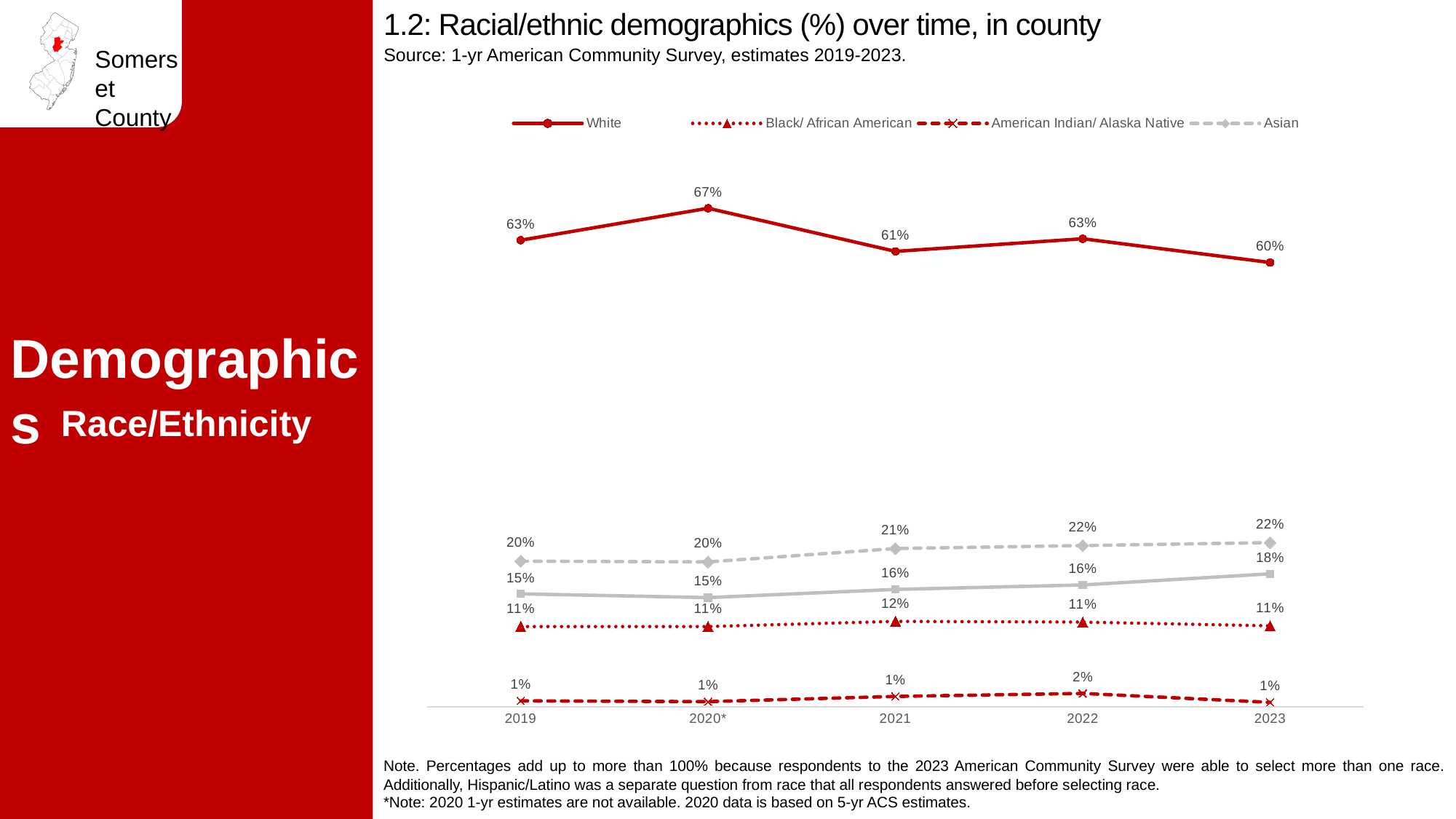

1.2: Racial/ethnic demographics (%) over time, in county

Source: 1-yr American Community Survey, estimates 2019-2023.

### Chart

| Category | White  | Black/ African American | American Indian/ Alaska Native | Asian | Hispanic/ Latino |
|---|---|---|---|---|---|
| 2019 | 0.628 | 0.108 | 0.008 | 0.196 | 0.152 |
| 2020* | 0.671 | 0.108 | 0.007 | 0.195 | 0.147 |
| 2021 | 0.613 | 0.115 | 0.014 | 0.213 | 0.158 |
| 2022 | 0.63 | 0.114 | 0.018 | 0.217 | 0.164 |
| 2023 | 0.598 | 0.109 | 0.006 | 0.221 | 0.179 |
Demographics
Race/Ethnicity
Note. Percentages add up to more than 100% because respondents to the 2023 American Community Survey were able to select more than one race. Additionally, Hispanic/Latino was a separate question from race that all respondents answered before selecting race.
*Note: 2020 1-yr estimates are not available. 2020 data is based on 5-yr ACS estimates.